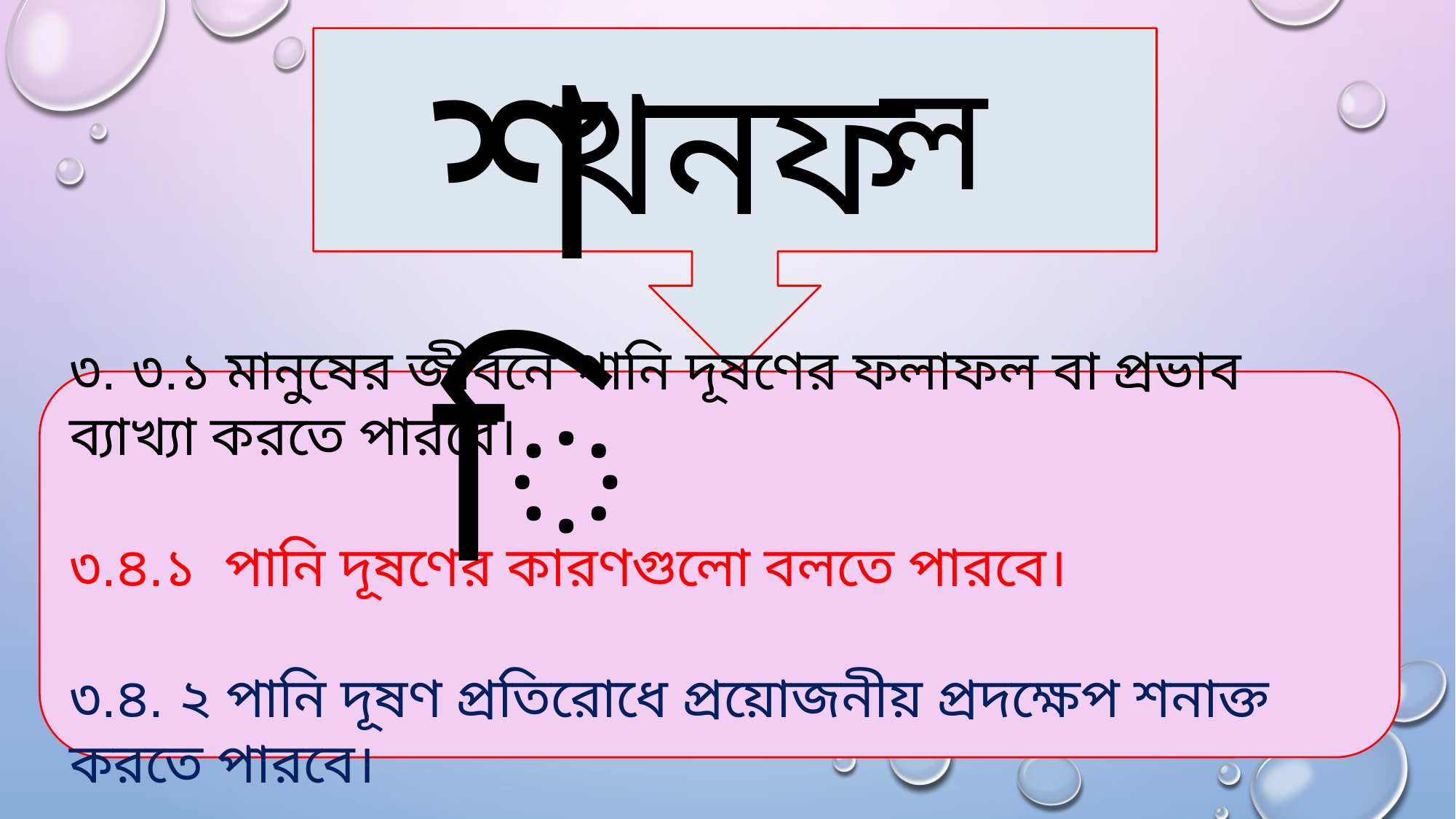

খনফ
শি

ল
৩. ৩.১ মানুষের জীবনে পানি দূষণের ফলাফল বা প্রভাব ব্যাখ্যা করতে পারবে।

৩.৪.১  পানি দূষণের কারণগুলো বলতে পারবে।

৩.৪. ২ পানি দূষণ প্রতিরোধে প্রয়োজনীয় প্রদক্ষেপ শনাক্ত করতে পারবে।